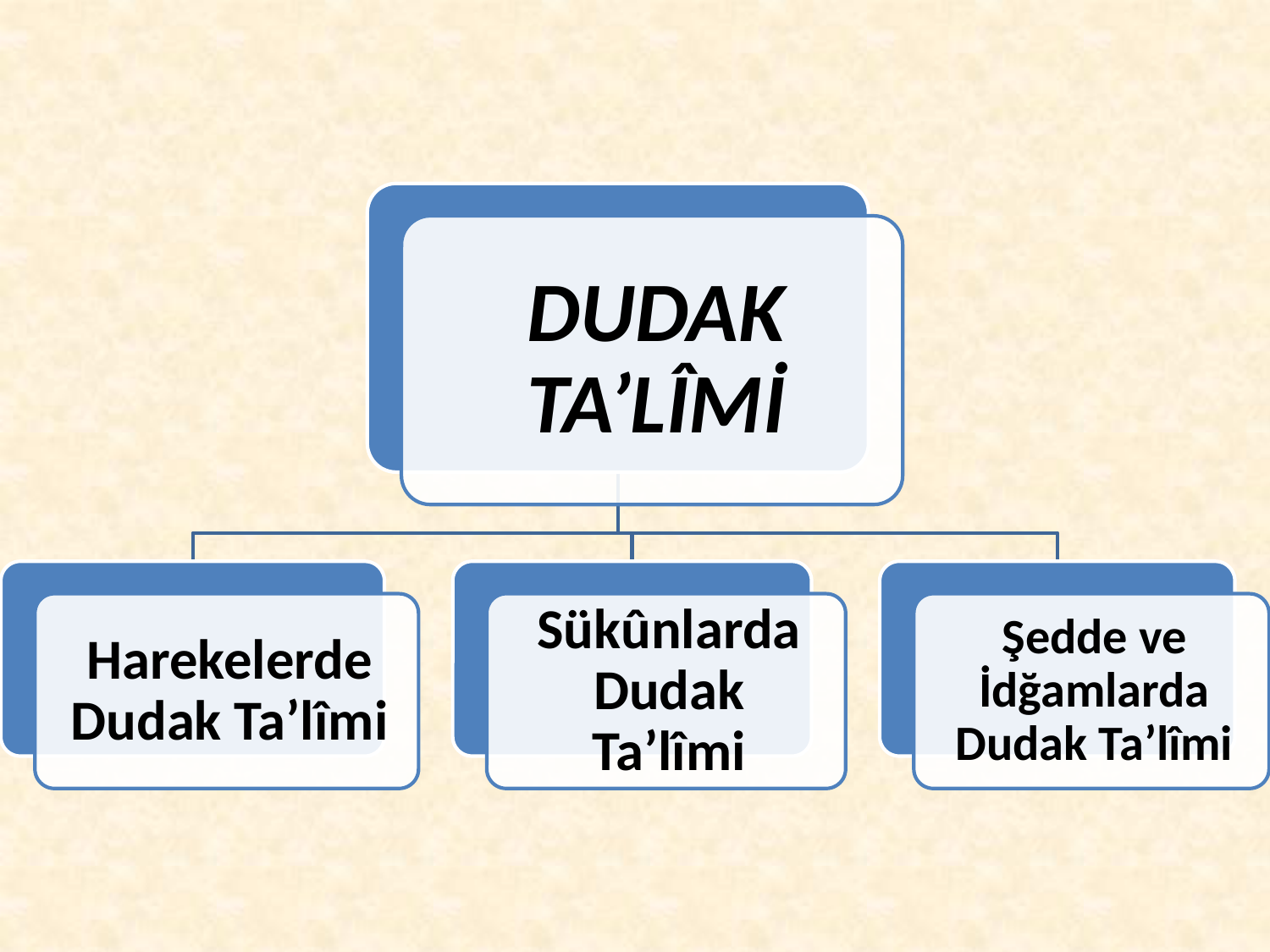

DUDAK TA’LÎMİ
Harekelerde Dudak Ta’lîmi
Sükûnlarda Dudak Ta’lîmi
Şedde ve İdğamlarda Dudak Ta’lîmi